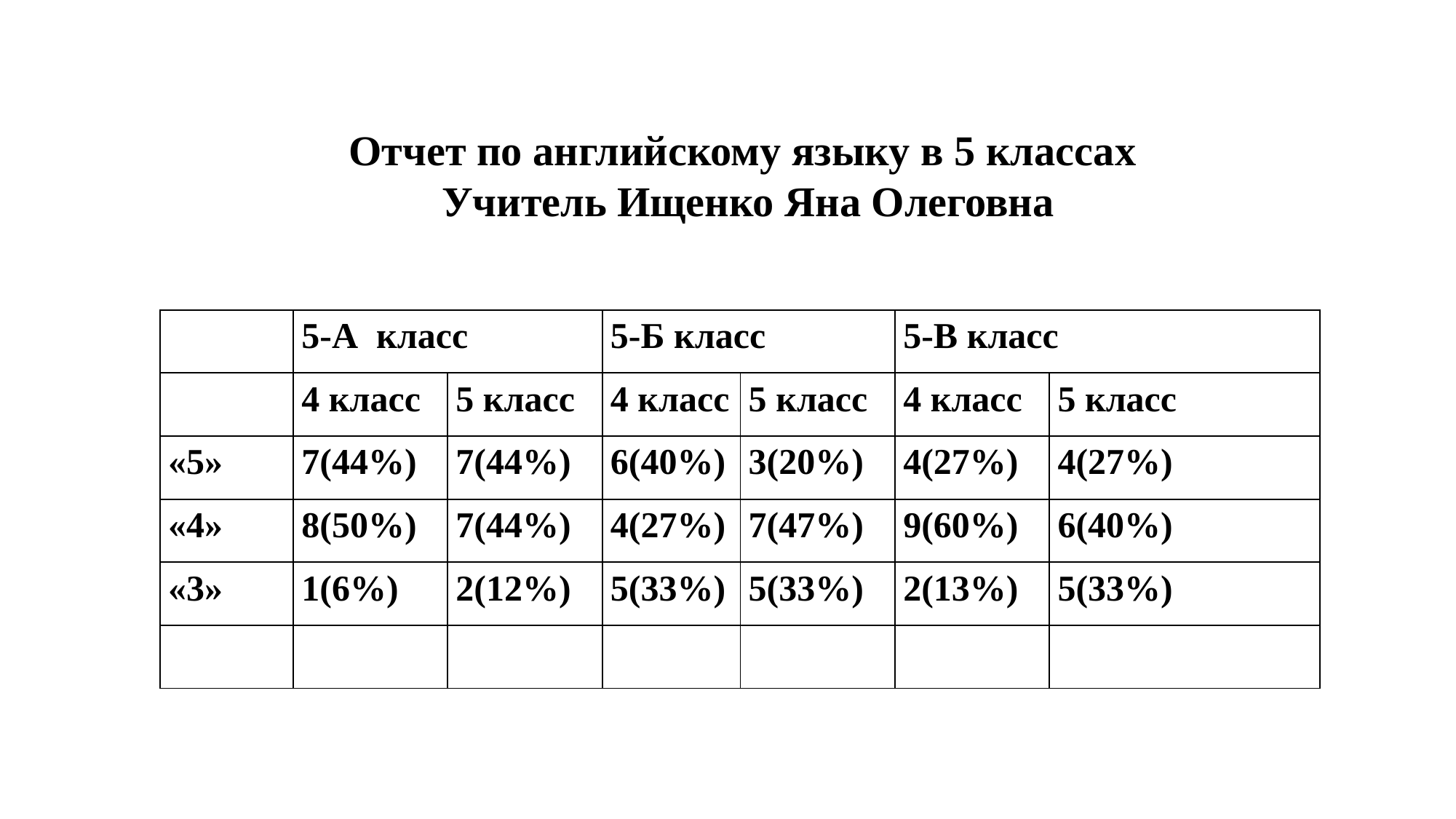

Отчет по английскому языку в 5 классах
Учитель Ищенко Яна Олеговна
|  | 5-А класс |  | 5-Б класс |  | 5-В класс |  |
| --- | --- | --- | --- | --- | --- | --- |
|  | 4 класс | 5 класс | 4 класс | 5 класс | 4 класс | 5 класс |
| «5» | 7(44%) | 7(44%) | 6(40%) | 3(20%) | 4(27%) | 4(27%) |
| «4» | 8(50%) | 7(44%) | 4(27%) | 7(47%) | 9(60%) | 6(40%) |
| «3» | 1(6%) | 2(12%) | 5(33%) | 5(33%) | 2(13%) | 5(33%) |
|  |  |  |  |  |  |  |